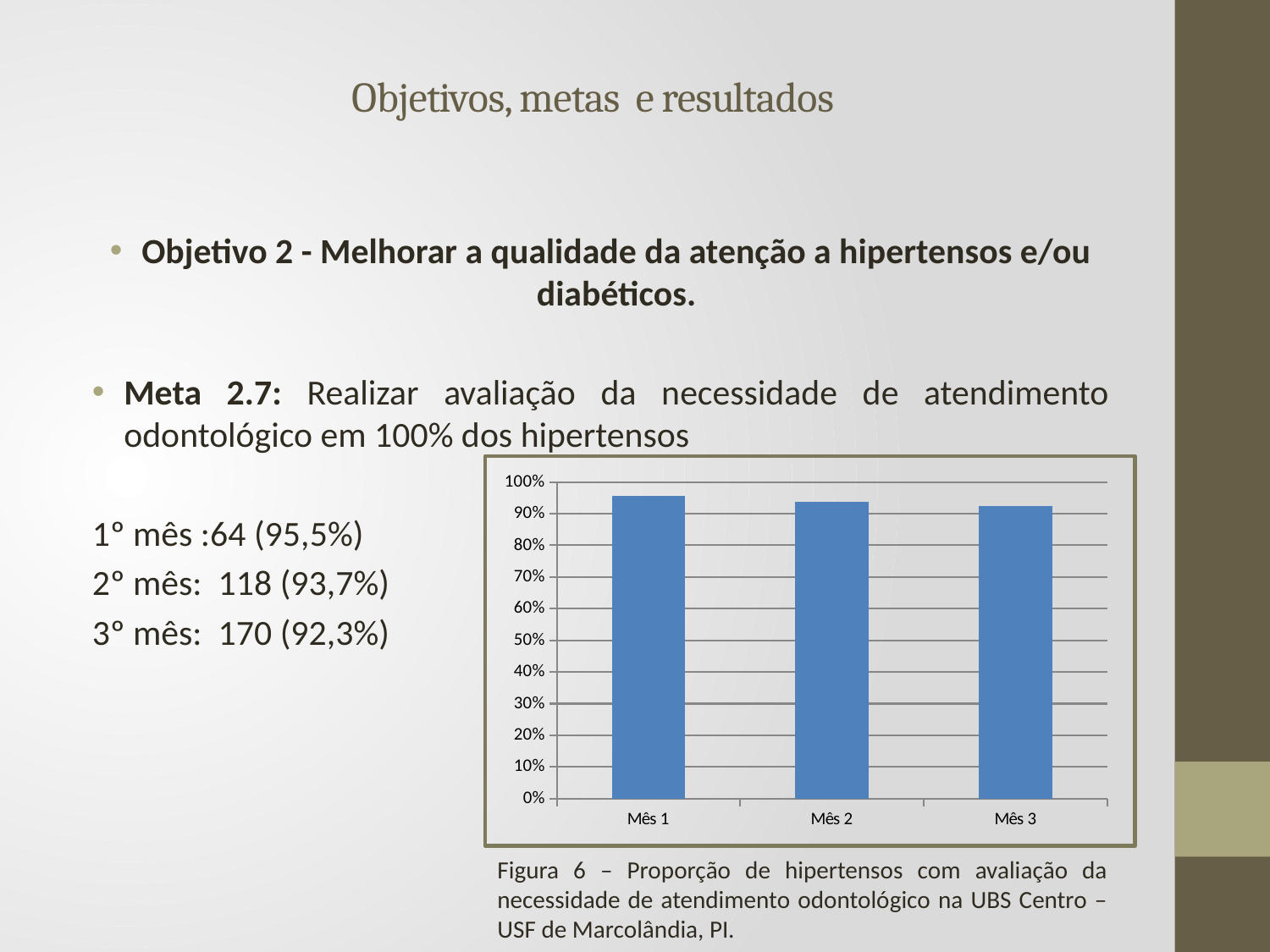

# Objetivos, metas  e resultados
Objetivo 2 - Melhorar a qualidade da atenção a hipertensos e/ou diabéticos.

Meta 2.7: Realizar avaliação da necessidade de atendimento odontológico em 100% dos hipertensos

1º mês :64 (95,5%)
2º mês:  118 (93,7%)
3º mês:  170 (92,3%)

### Chart

| Category | Série 1 |
|---|---|
| Mês 1 | 0.955 |
| Mês 2 | 0.937 |
| Mês 3 | 0.923 |
Figura 6 – Proporção de hipertensos com avaliação da necessidade de atendimento odontológico na UBS Centro – USF de Marcolândia, PI.